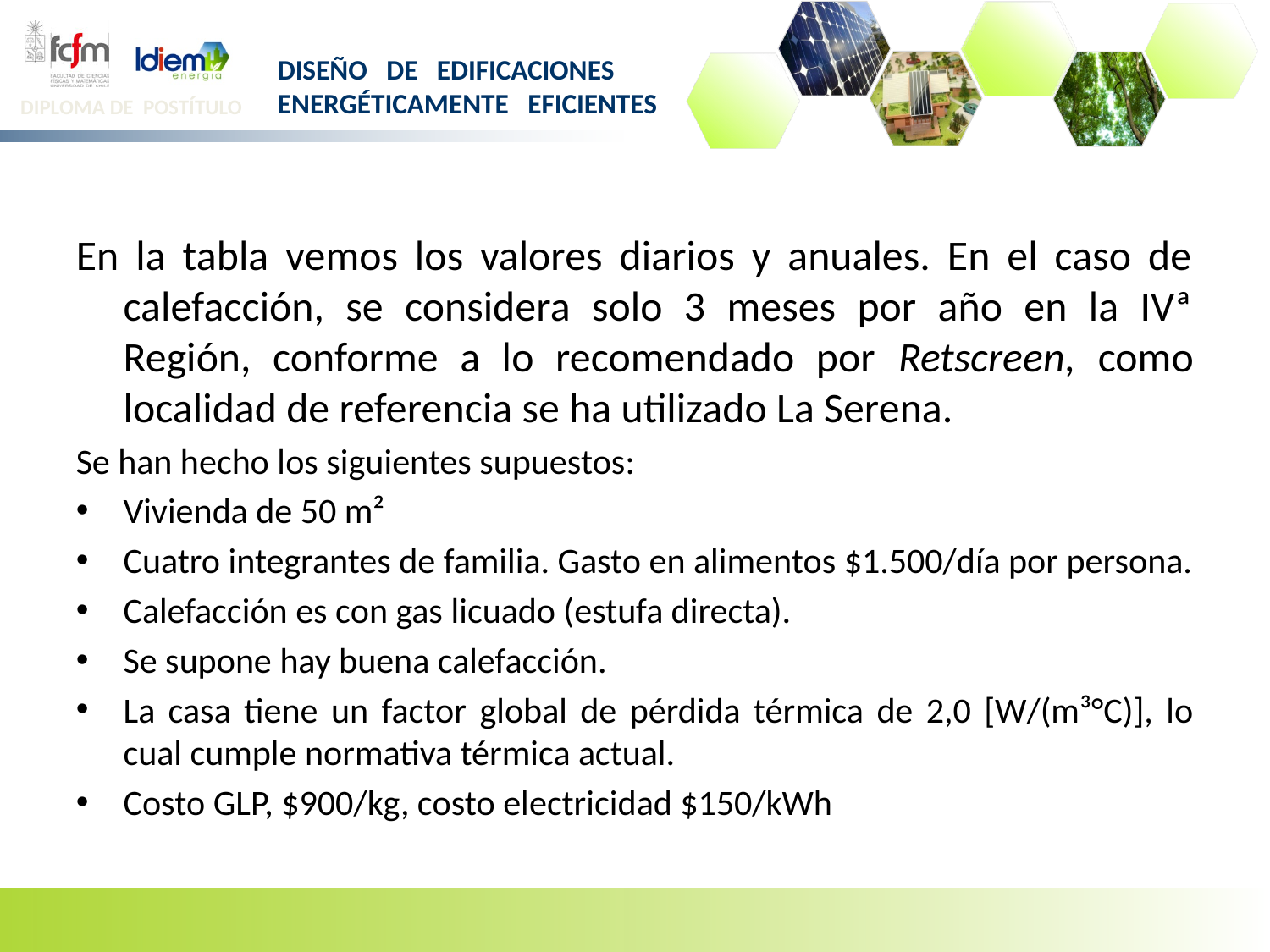

En la tabla vemos los valores diarios y anuales. En el caso de calefacción, se considera solo 3 meses por año en la IVª Región, conforme a lo recomendado por Retscreen, como localidad de referencia se ha utilizado La Serena.
Se han hecho los siguientes supuestos:
Vivienda de 50 m²
Cuatro integrantes de familia. Gasto en alimentos $1.500/día por persona.
Calefacción es con gas licuado (estufa directa).
Se supone hay buena calefacción.
La casa tiene un factor global de pérdida térmica de 2,0 [W/(m³°C)], lo cual cumple normativa térmica actual.
Costo GLP, $900/kg, costo electricidad $150/kWh